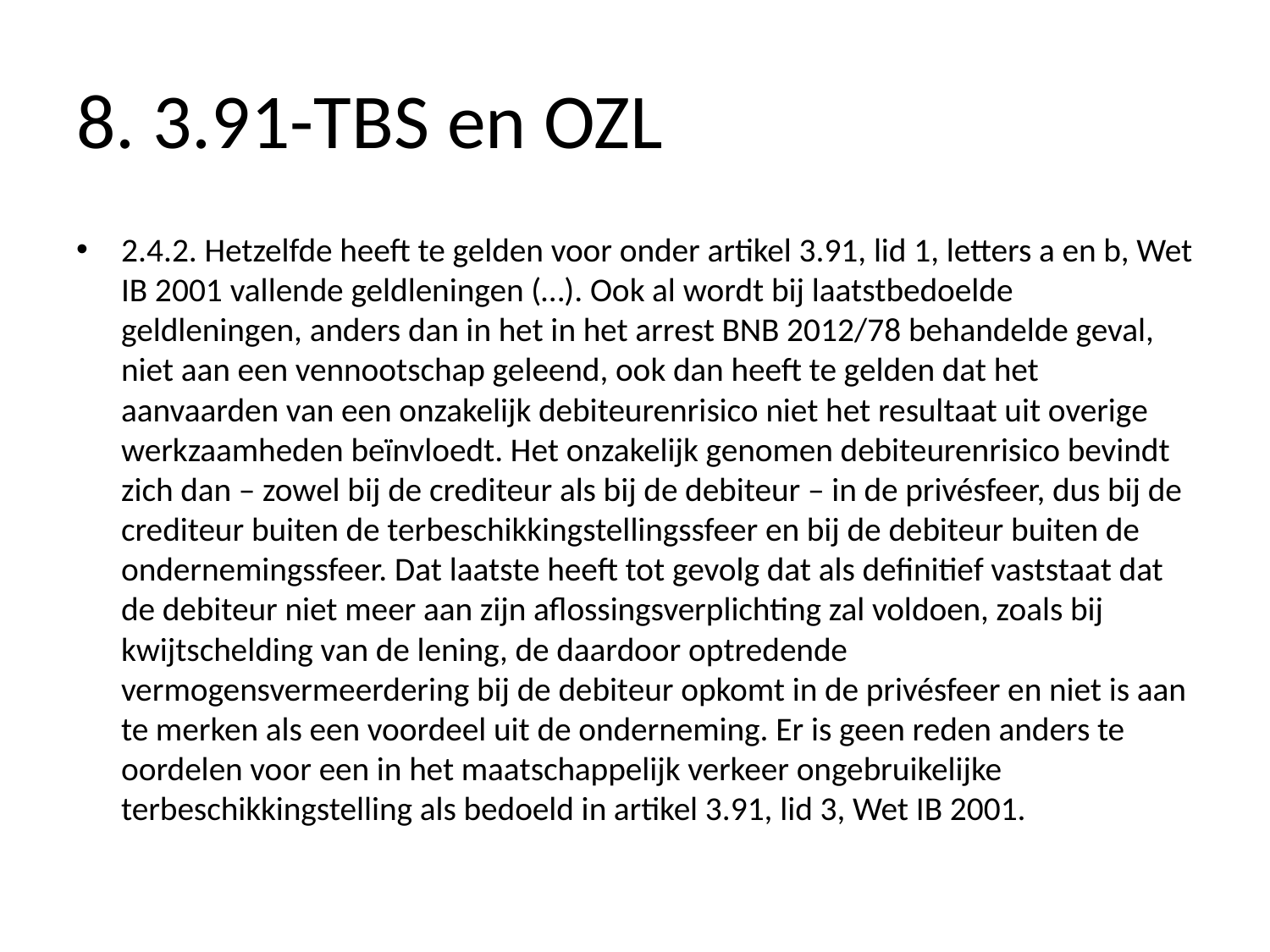

# 8. 3.91-TBS en OZL
2.4.2. Hetzelfde heeft te gelden voor onder artikel 3.91, lid 1, letters a en b, Wet IB 2001 vallende geldleningen (…). Ook al wordt bij laatstbedoelde geldleningen, anders dan in het in het arrest BNB 2012/78 behandelde geval, niet aan een vennootschap geleend, ook dan heeft te gelden dat het aanvaarden van een onzakelijk debiteurenrisico niet het resultaat uit overige werkzaamheden beïnvloedt. Het onzakelijk genomen debiteurenrisico bevindt zich dan – zowel bij de crediteur als bij de debiteur – in de privésfeer, dus bij de crediteur buiten de terbeschikkingstellingssfeer en bij de debiteur buiten de ondernemingssfeer. Dat laatste heeft tot gevolg dat als definitief vaststaat dat de debiteur niet meer aan zijn aflossingsverplichting zal voldoen, zoals bij kwijtschelding van de lening, de daardoor optredende vermogensvermeerdering bij de debiteur opkomt in de privésfeer en niet is aan te merken als een voordeel uit de onderneming. Er is geen reden anders te oordelen voor een in het maatschappelijk verkeer ongebruikelijke terbeschikkingstelling als bedoeld in artikel 3.91, lid 3, Wet IB 2001.